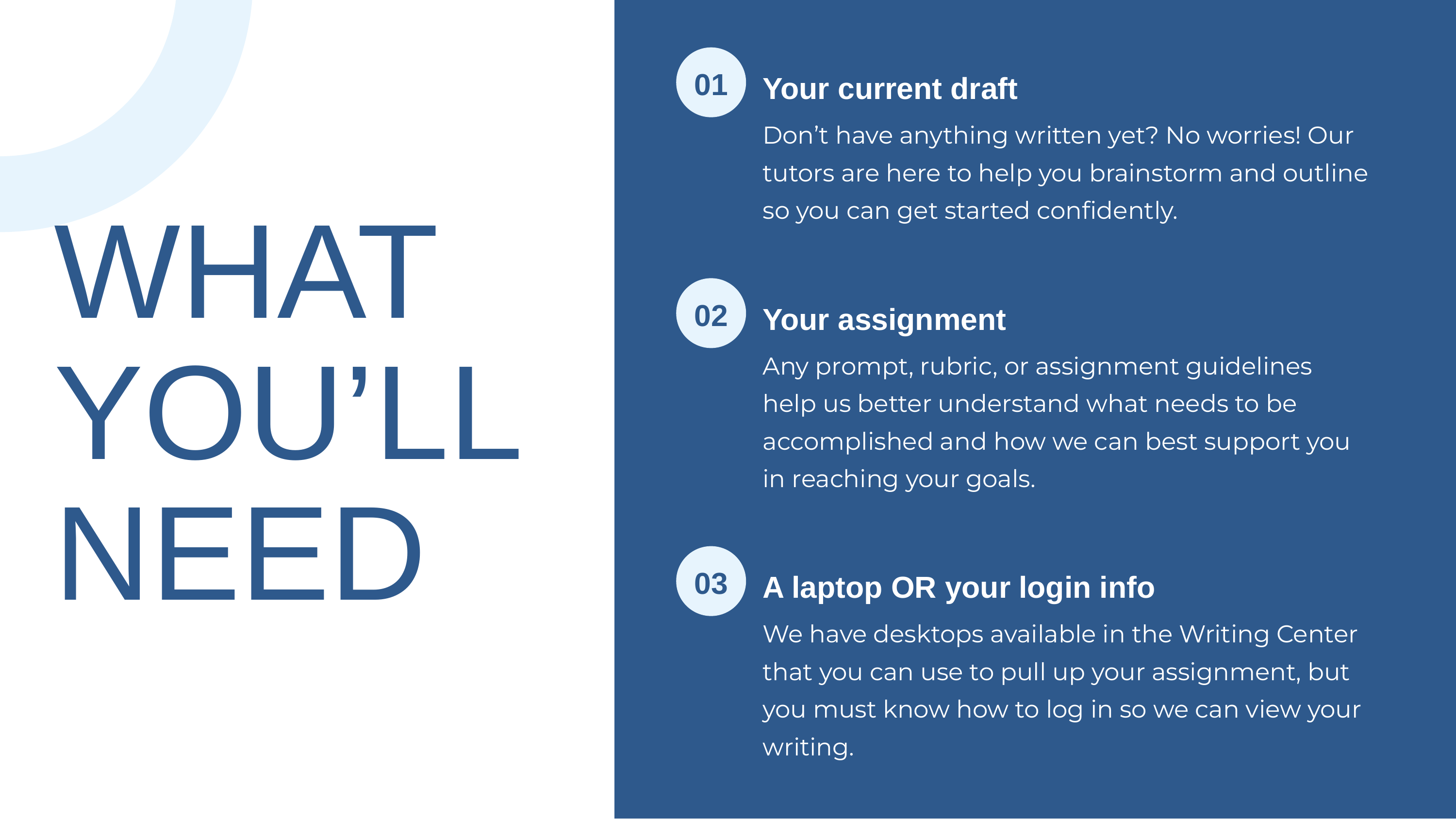

01
Your current draft
Don’t have anything written yet? No worries! Our tutors are here to help you brainstorm and outline so you can get started confidently.
WHAT YOU’LL NEED

02
Your assignment
Any prompt, rubric, or assignment guidelines help us better understand what needs to be accomplished and how we can best support you in reaching your goals.

03
A laptop OR your login info
We have desktops available in the Writing Center that you can use to pull up your assignment, but you must know how to log in so we can view your writing.